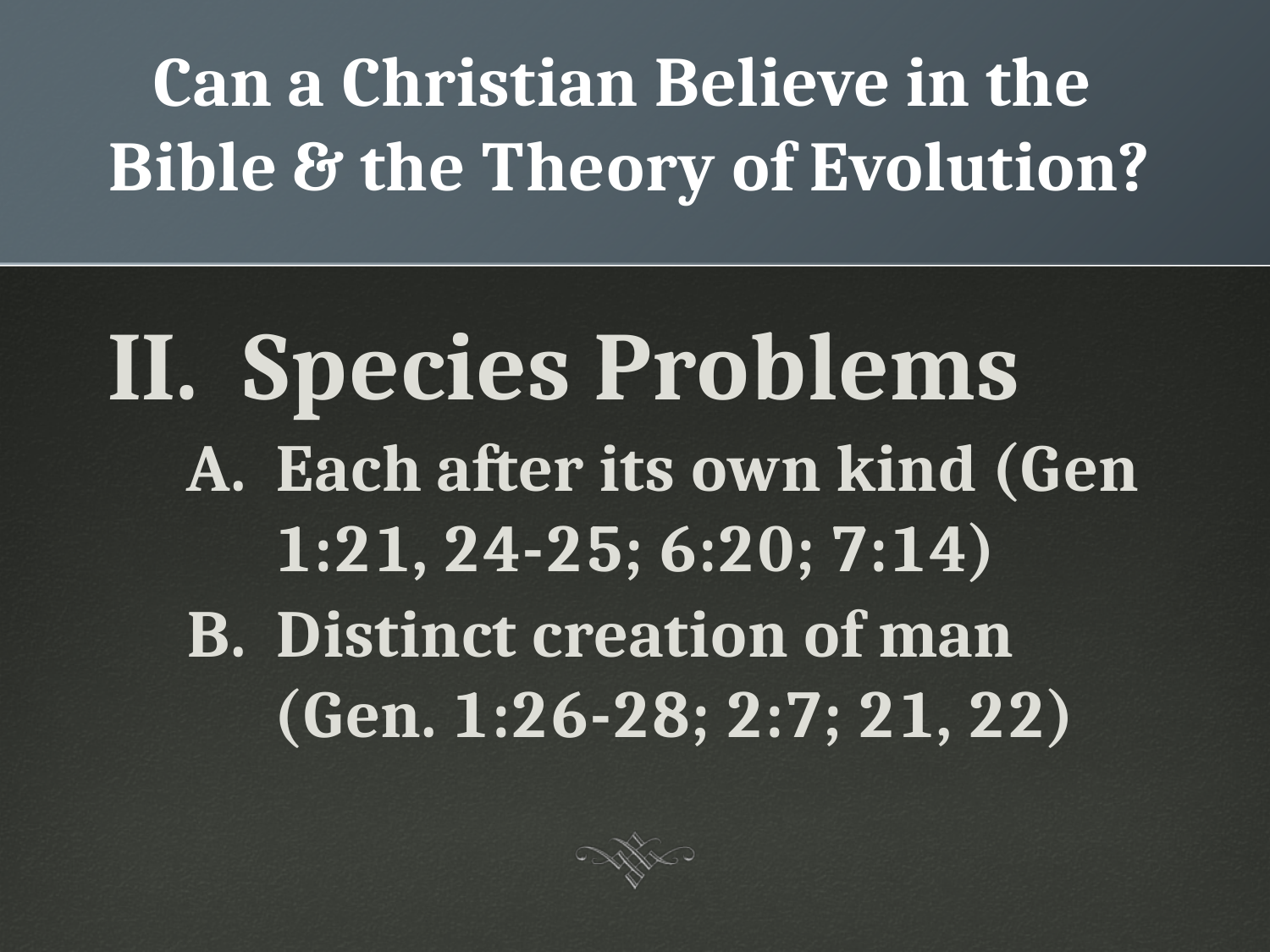

# Can a Christian Believe in the Bible & the Theory of Evolution?

II.  Species Problems
A.  Each after its own kind (Gen 1:21, 24-25; 6:20; 7:14)
B.  Distinct creation of man (Gen. 1:26-28; 2:7; 21, 22)